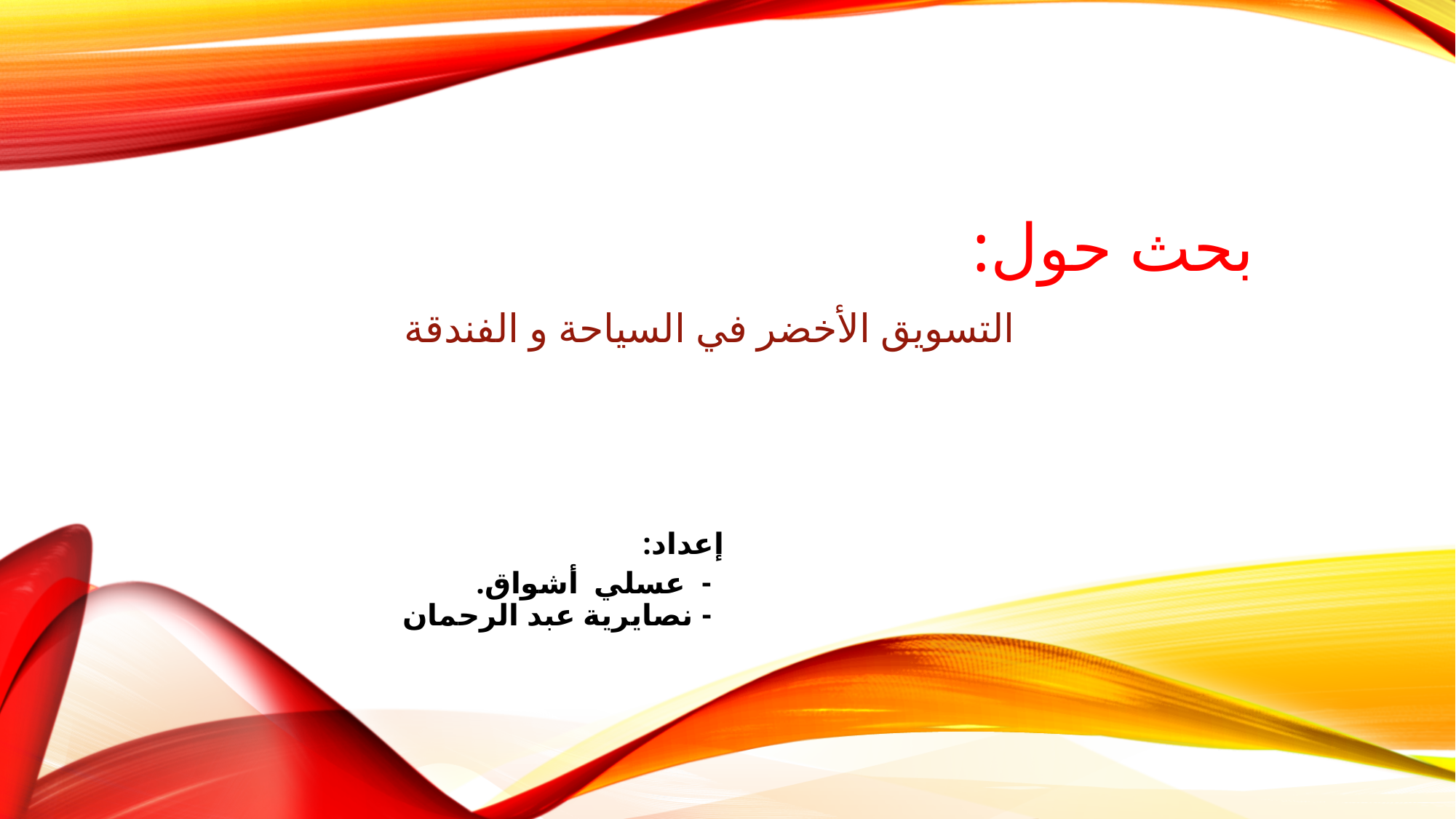

# بحث حول: التسويق الأخضر في السياحة و الفندقة إعداد: -  عسلي  أشواق. - نصايرية عبد الرحمان